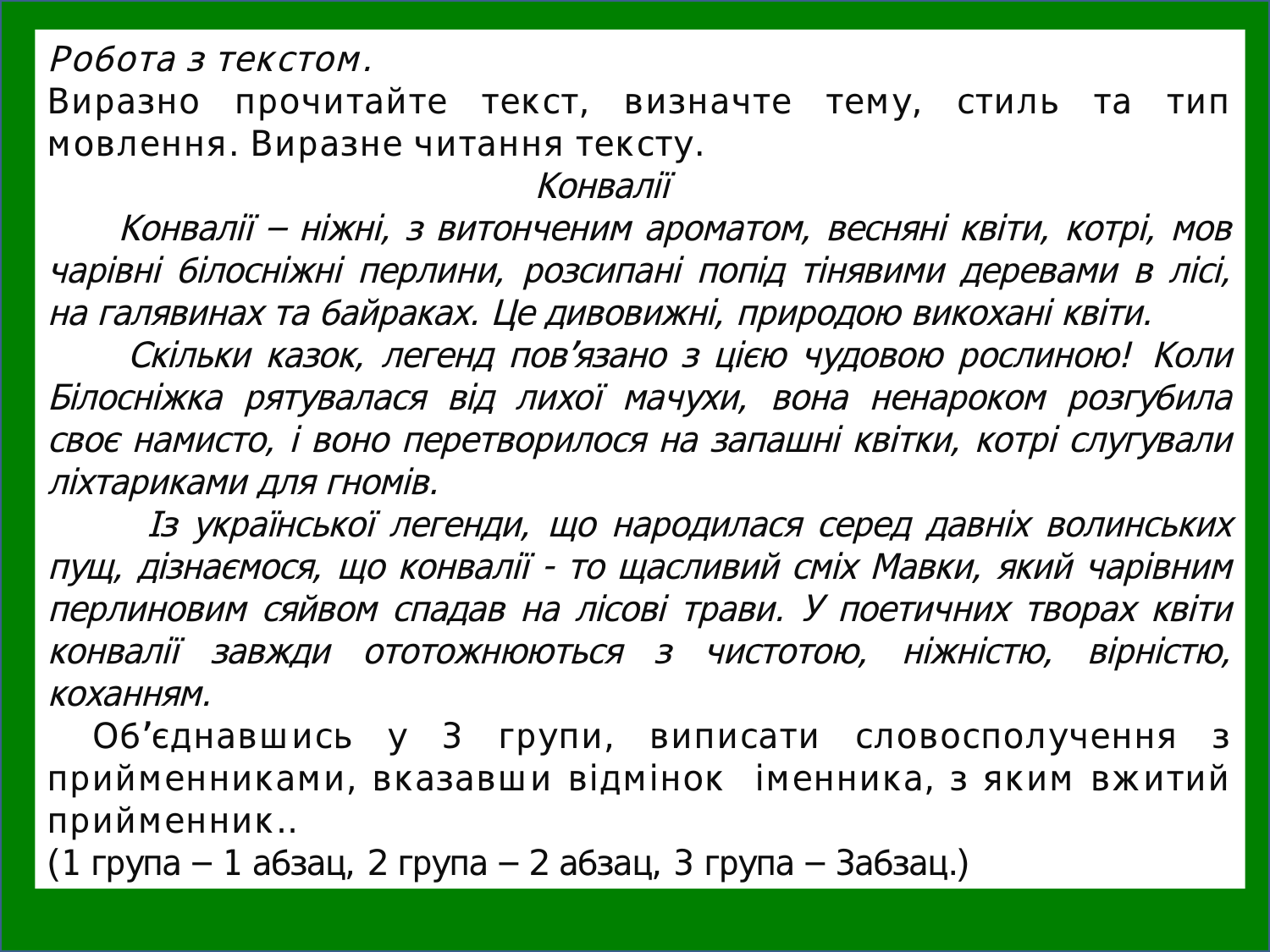

Робота з текстом.
Виразно прочитайте текст, визначте тему, стиль та тип мовлення. Виразне читання тексту.
                                               Конвалії
     Конвалії – ніжні, з витонченим ароматом, весняні квіти, котрі, мов чарівні білосніжні перлини, розсипані попід тінявими деревами в лісі, на галявинах та байраках. Це дивовижні, природою викохані квіти.
     Скільки казок, легенд пов’язано з цією чудовою рослиною!  Коли Білосніжка рятувалася від лихої мачухи, вона ненароком розгубила своє намисто, і воно перетворилося на запашні квітки, котрі слугували ліхтариками для гномів.
      Із української легенди, що народилася серед давніх волинських пущ, дізнаємося, що конвалії - то щасливий сміх Мавки, який чарівним перлиновим сяйвом спадав на лісові трави. У поетичних творах квіти конвалії завжди ототожнюються з чистотою, ніжністю, вірністю, коханням.
  Об’єднавшись у 3 групи, виписати словосполучення з прийменниками, вказавши відмінок  іменника, з яким вжитий прийменник..
(1 група – 1 абзац, 2 група – 2 абзац, 3 група – 3абзац.)